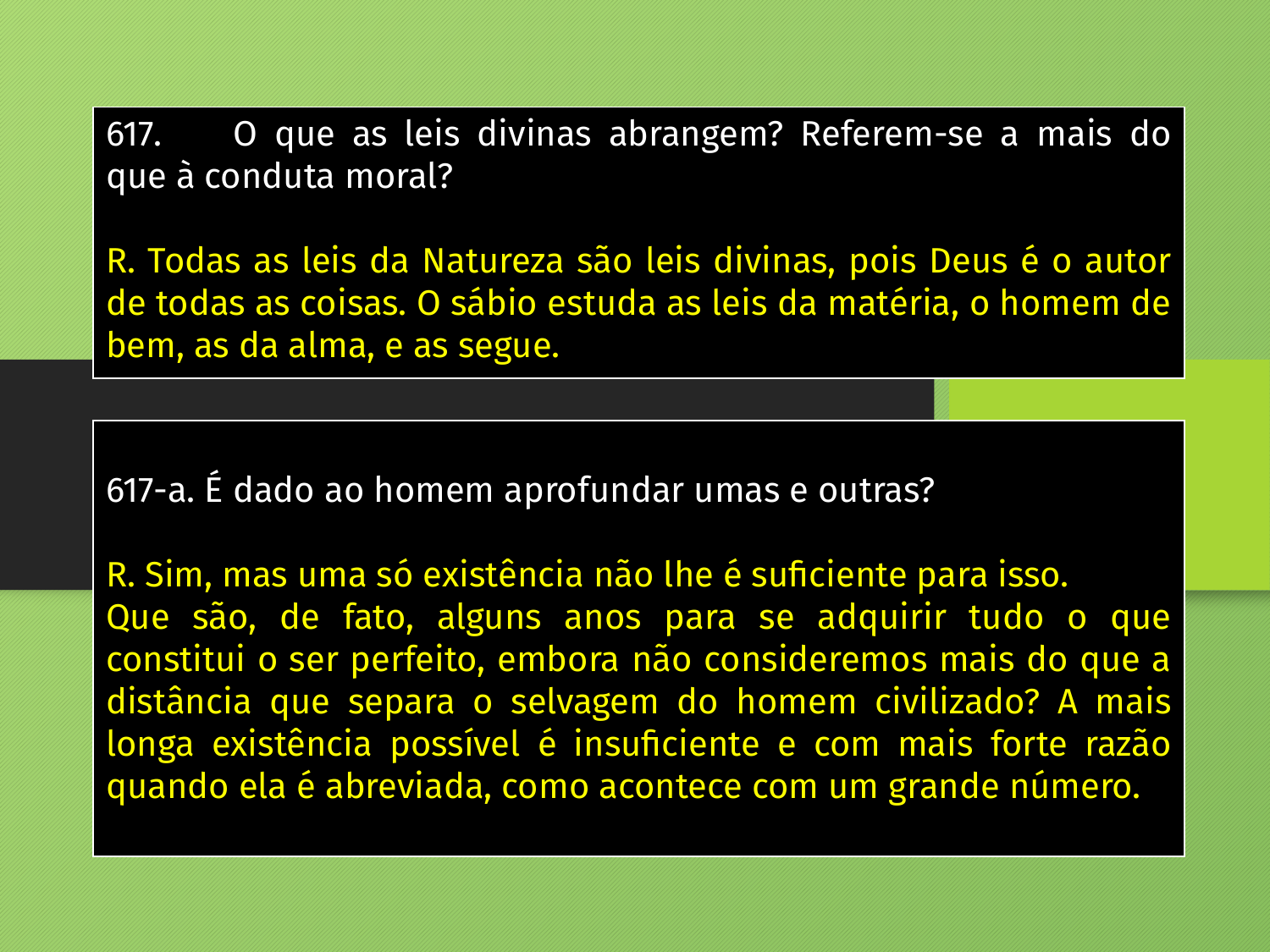

| 617. O que as leis divinas abrangem? Referem-se a mais do que à conduta moral? R. Todas as leis da Natureza são leis divinas, pois Deus é o autor de todas as coisas. O sábio estuda as leis da matéria, o homem de bem, as da alma, e as segue. |
| --- |
| 617-a. É dado ao homem aprofundar umas e outras? R. Sim, mas uma só existência não lhe é suficiente para isso. Que são, de fato, alguns anos para se adquirir tudo o que constitui o ser perfeito, embora não consideremos mais do que a distância que separa o selvagem do homem civilizado? A mais longa existência possível é insuficiente e com mais forte razão quando ela é abreviada, como acontece com um grande número. |
| --- |